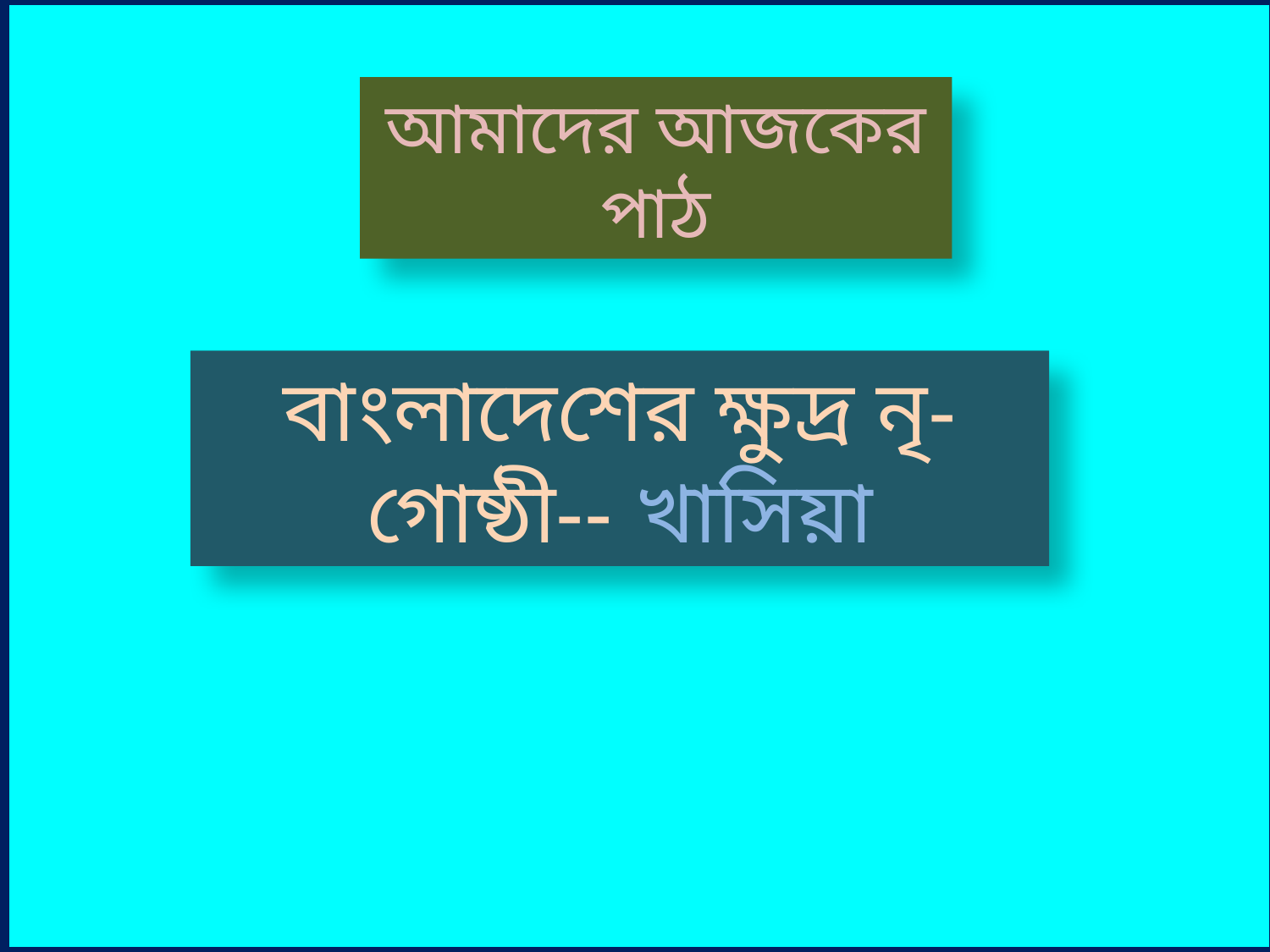

আমাদের আজকের পাঠ
বাংলাদেশের ক্ষুদ্র নৃ-গোষ্ঠী-- খাসিয়া